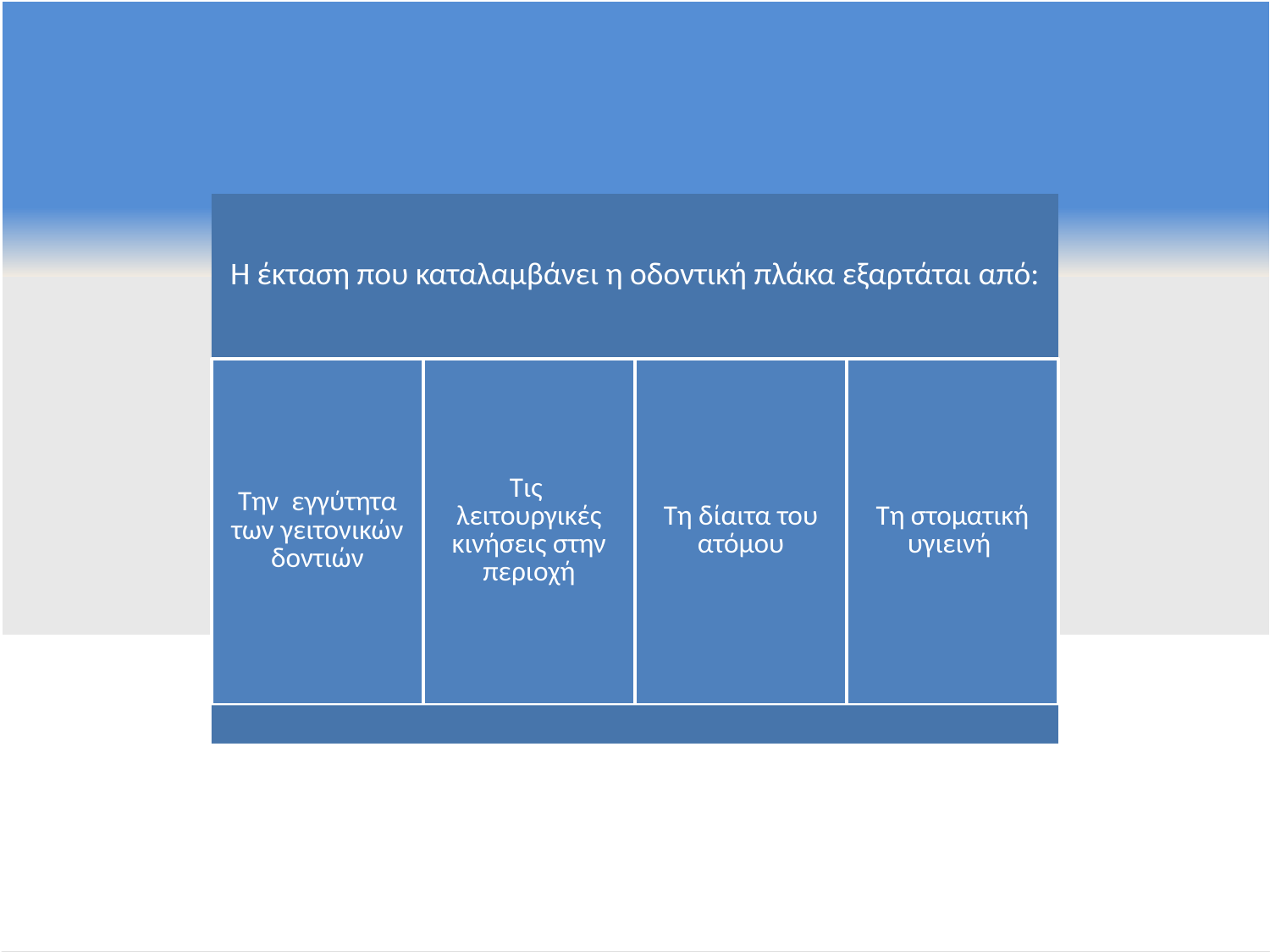

Η έκταση που καταλαμβάνει η οδοντική πλάκα εξαρτάται από:
Την  εγγύτητα των γειτονικών δοντιών
Τις  λειτουργικές κινήσεις στην περιοχή
Τη δίαιτα του ατόμου
Τη στοματική υγιεινή